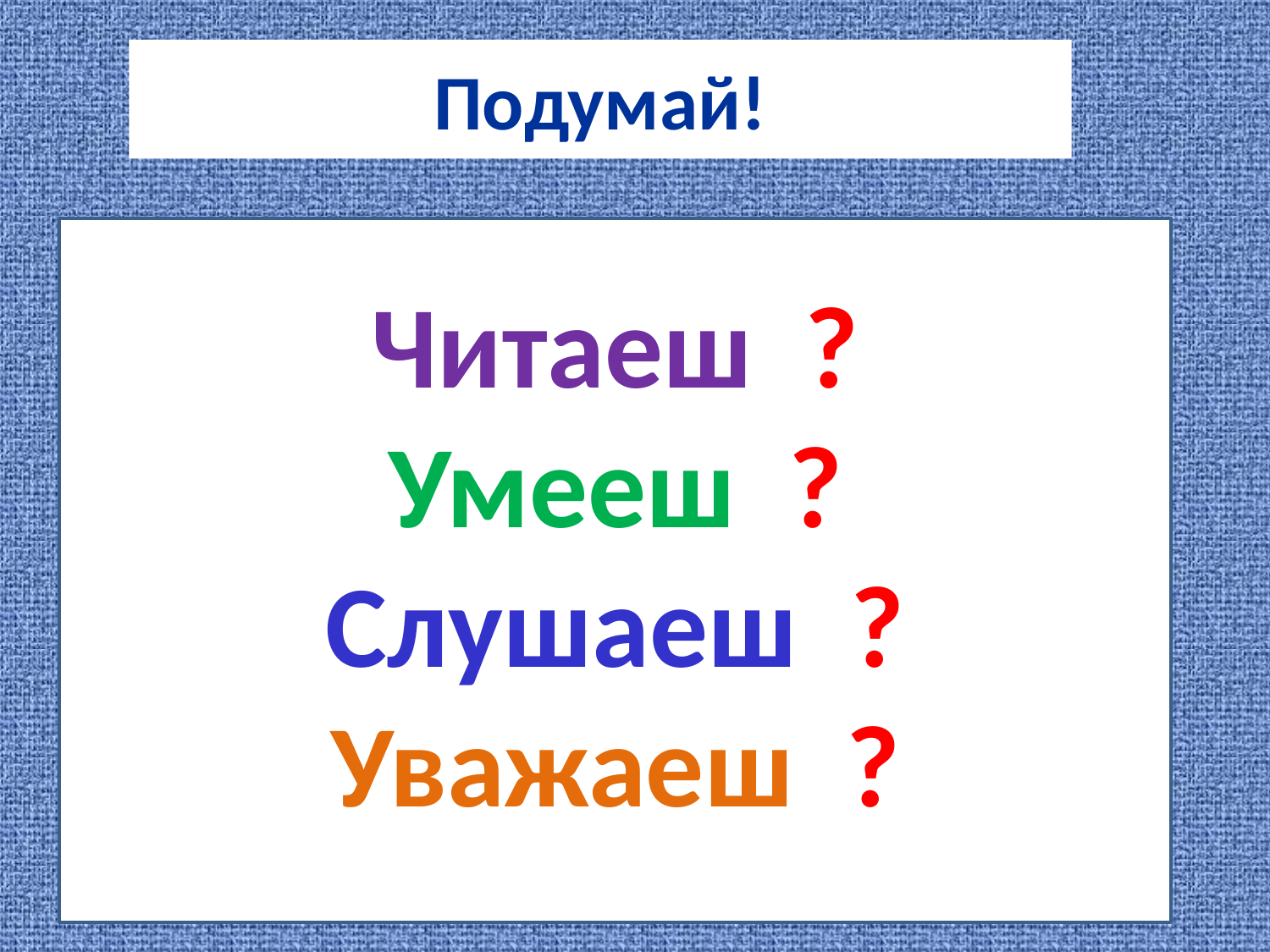

Подумай!
Читаеш  ?
Умееш  ?
Слушаеш  ?
Уважаеш  ?